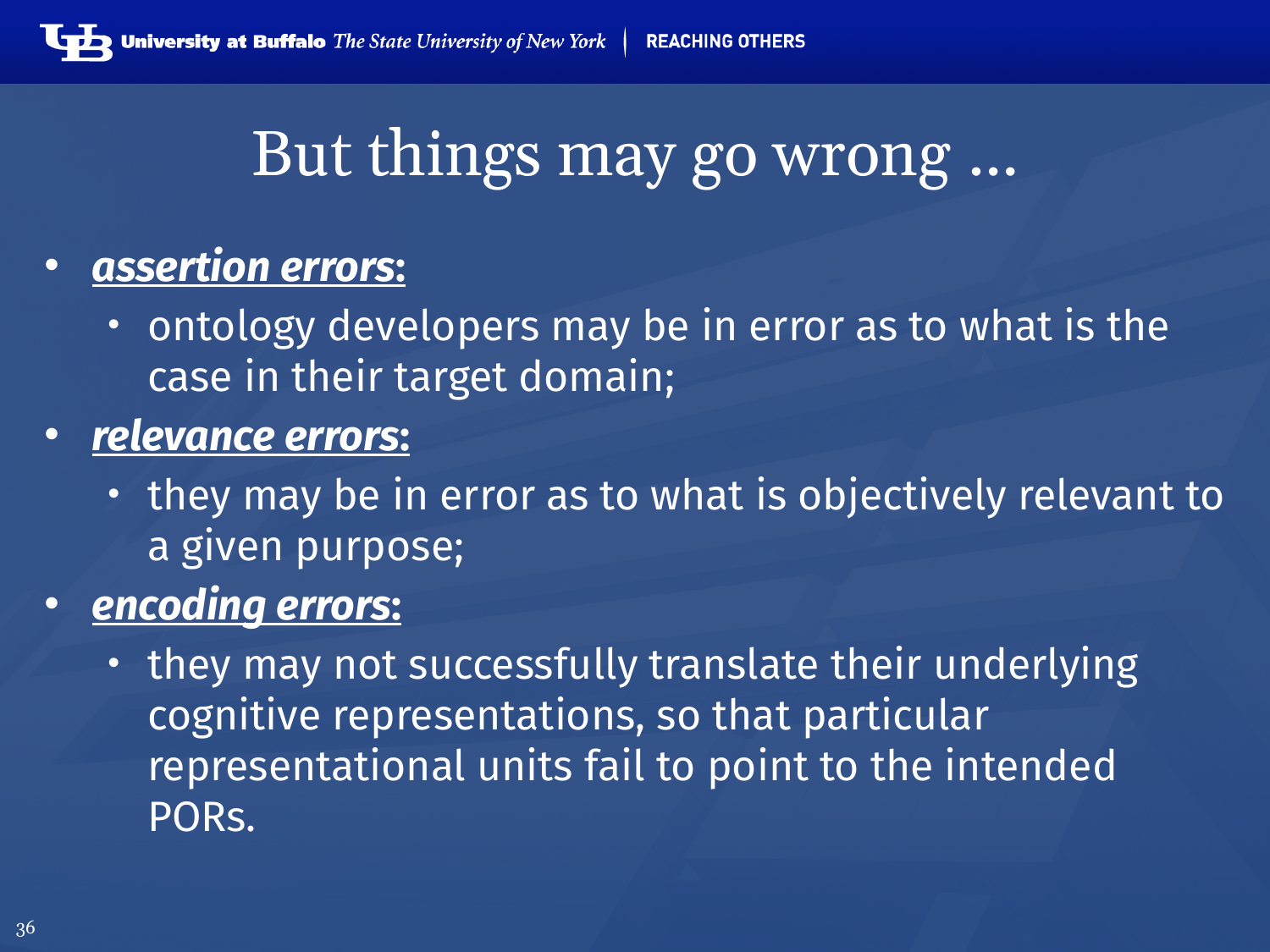

# But things may go wrong …
assertion errors:
ontology developers may be in error as to what is the case in their target domain;
relevance errors:
they may be in error as to what is objectively relevant to a given purpose;
encoding errors:
they may not successfully translate their underlying cognitive representations, so that particular representational units fail to point to the intended PORs.